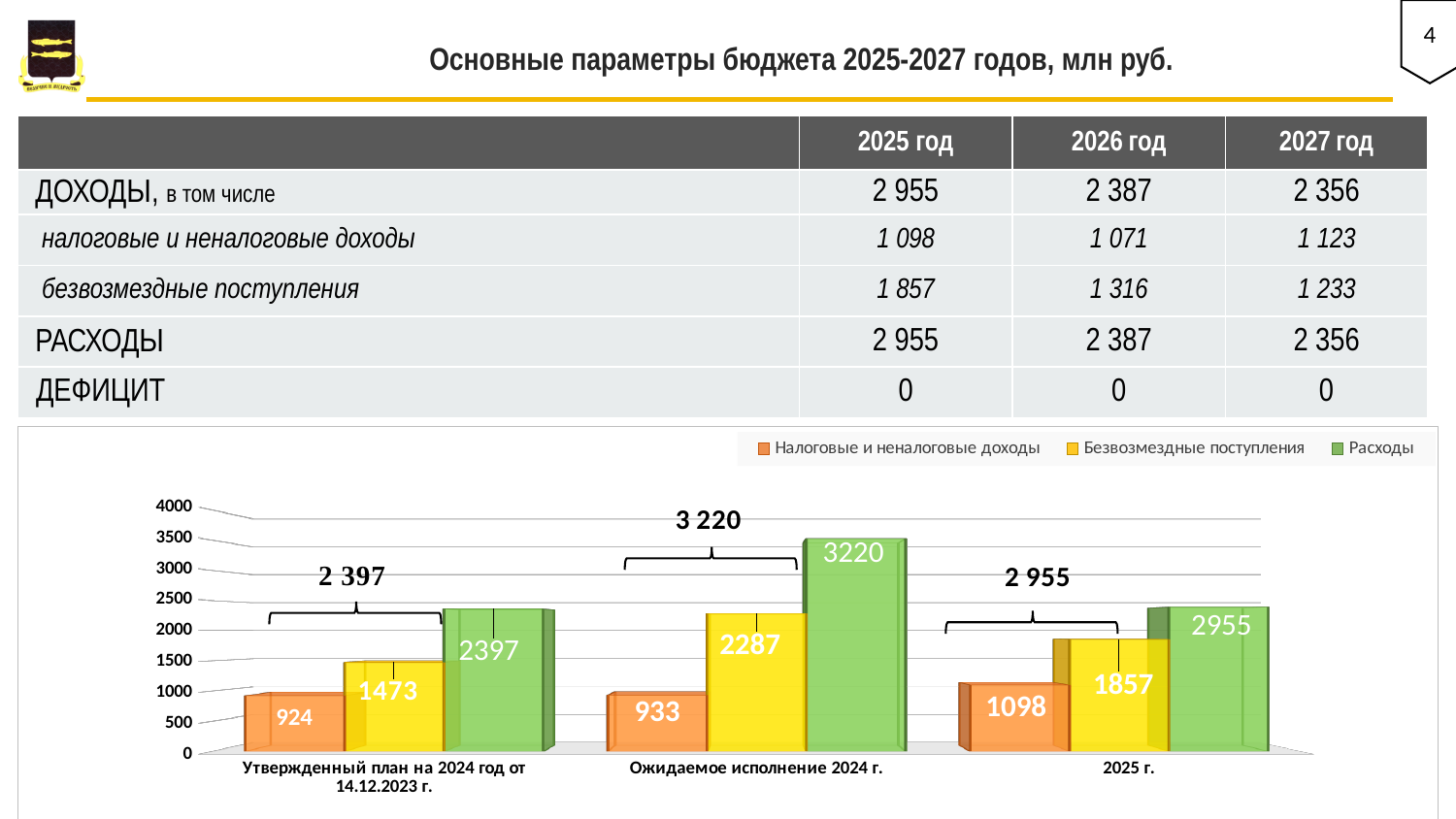

4

# Основные параметры бюджета 2025-2027 годов, млн руб.
|  | 2025 год | 2026 год | 2027 год |
| --- | --- | --- | --- |
| ДОХОДЫ, в том числе | 2 955 | 2 387 | 2 356 |
| налоговые и неналоговые доходы | 1 098 | 1 071 | 1 123 |
| безвозмездные поступления | 1 857 | 1 316 | 1 233 |
| РАСХОДЫ | 2 955 | 2 387 | 2 356 |
| ДЕФИЦИТ | 0 | 0 | 0 |

[unsupported chart]